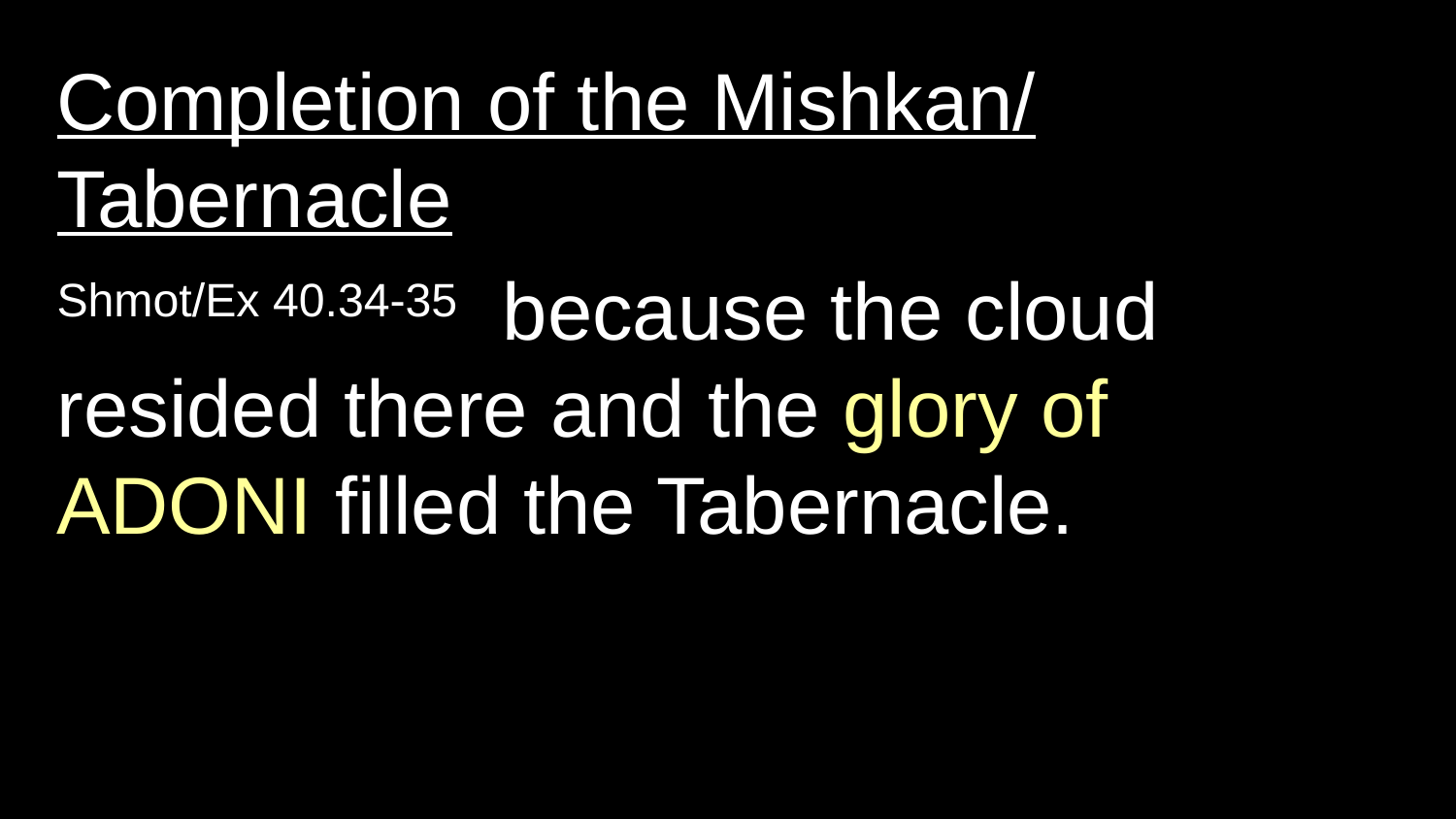

Completion of the Mishkan/ Tabernacle
Shmot/Ex 40.34-35  because the cloud resided there and the glory of Adoni filled the Tabernacle.